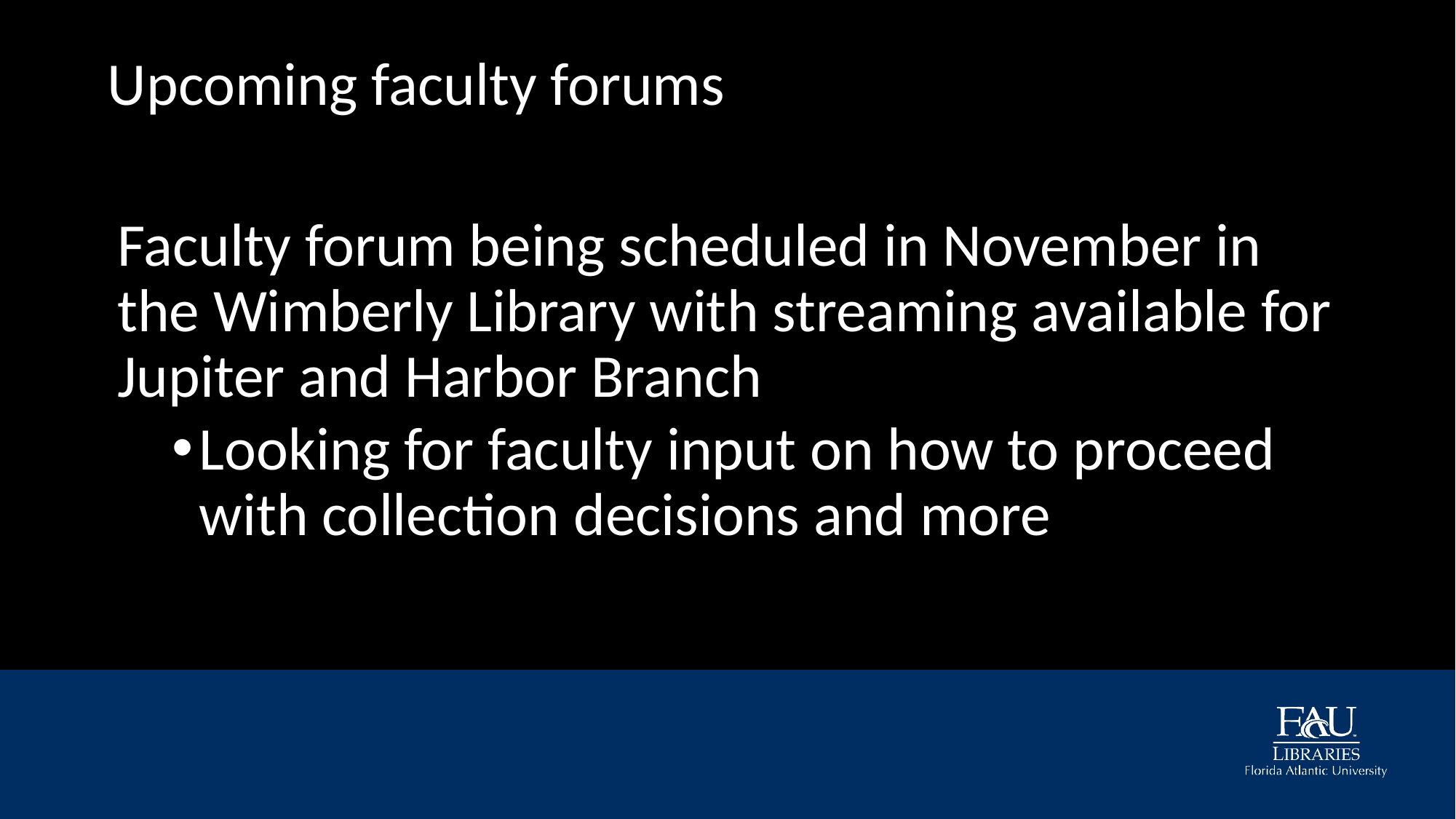

# Upcoming faculty forums

Faculty forum being scheduled in November in the Wimberly Library with streaming available for Jupiter and Harbor Branch
Looking for faculty input on how to proceed with collection decisions and more